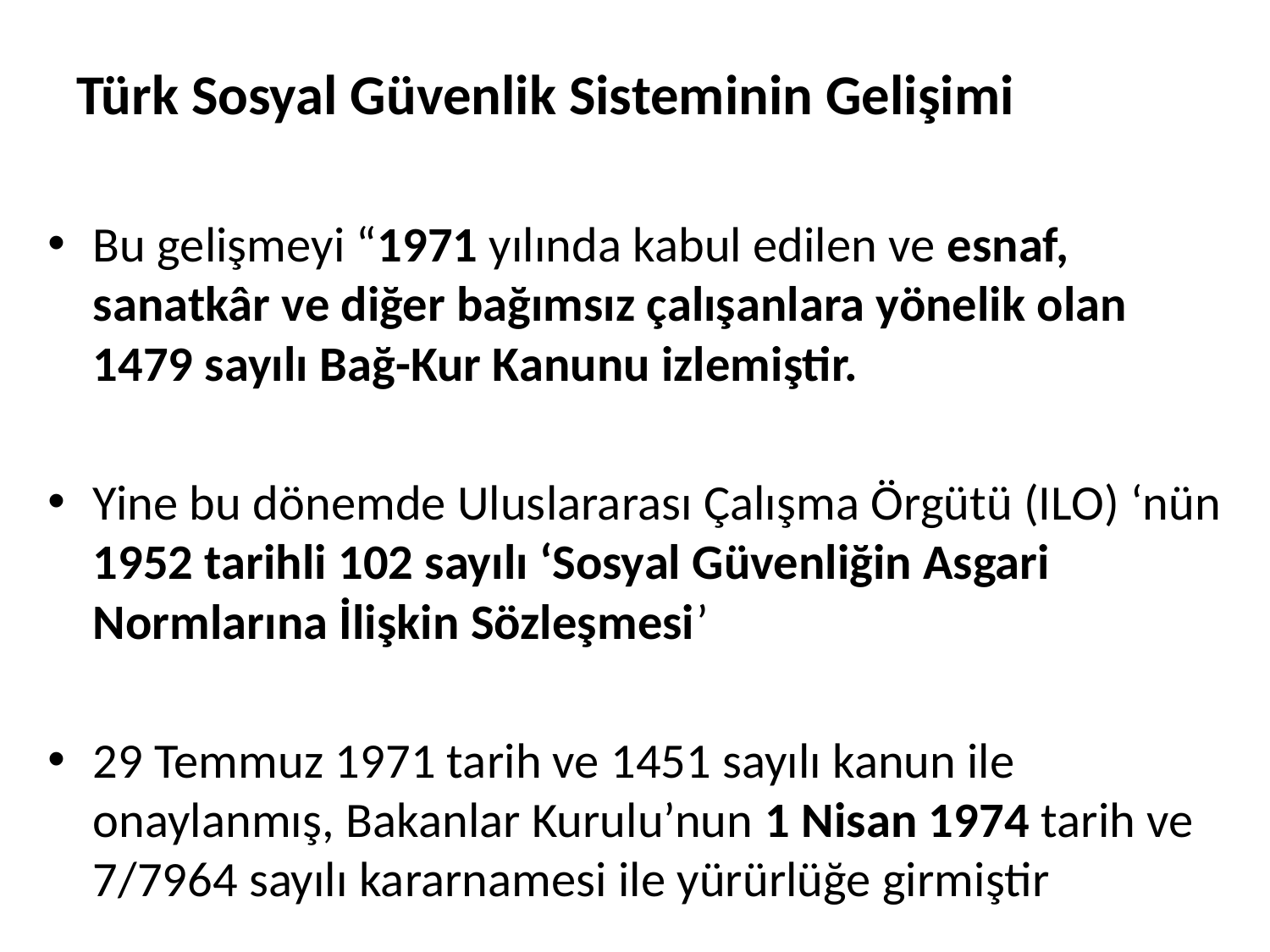

# Türk Sosyal Güvenlik Sisteminin Gelişimi

Bu gelişmeyi “1971 yılında kabul edilen ve esnaf, sanatkâr ve diğer bağımsız çalışanlara yönelik olan 1479 sayılı Bağ-Kur Kanunu izlemiştir.

Yine bu dönemde Uluslararası Çalışma Örgütü (ILO) ‘nün 1952 tarihli 102 sayılı ‘Sosyal Güvenliğin Asgari Normlarına İlişkin Sözleşmesi’

29 Temmuz 1971 tarih ve 1451 sayılı kanun ile onaylanmış, Bakanlar Kurulu’nun 1 Nisan 1974 tarih ve 7/7964 sayılı kararnamesi ile yürürlüğe girmiştir